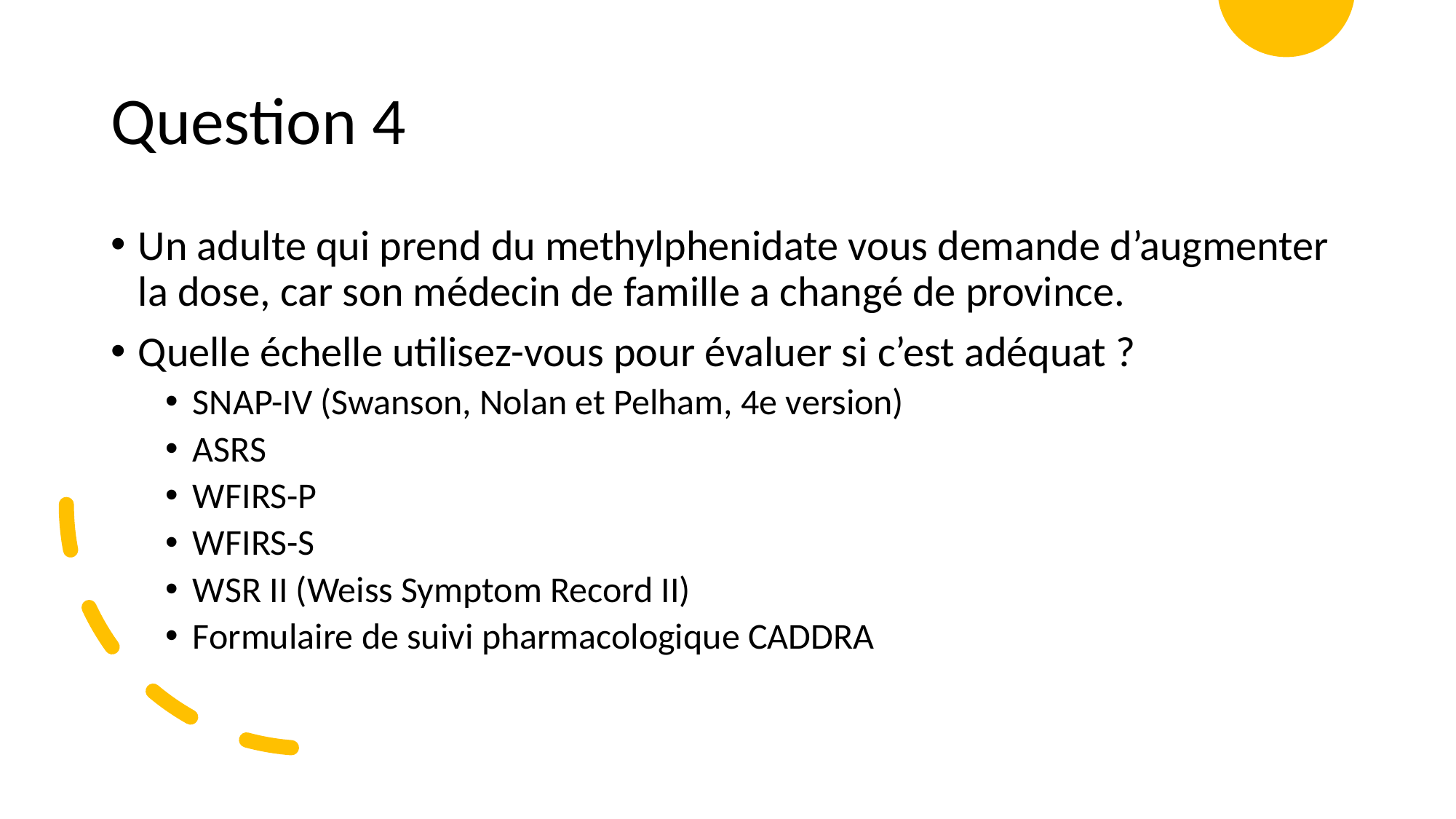

# Question 4
Un adulte qui prend du methylphenidate vous demande d’augmenter la dose, car son médecin de famille a changé de province.
Quelle échelle utilisez-vous pour évaluer si c’est adéquat ?
SNAP-IV (Swanson, Nolan et Pelham, 4e version)
ASRS
WFIRS-P
WFIRS-S
WSR II (Weiss Symptom Record II)
Formulaire de suivi pharmacologique CADDRA